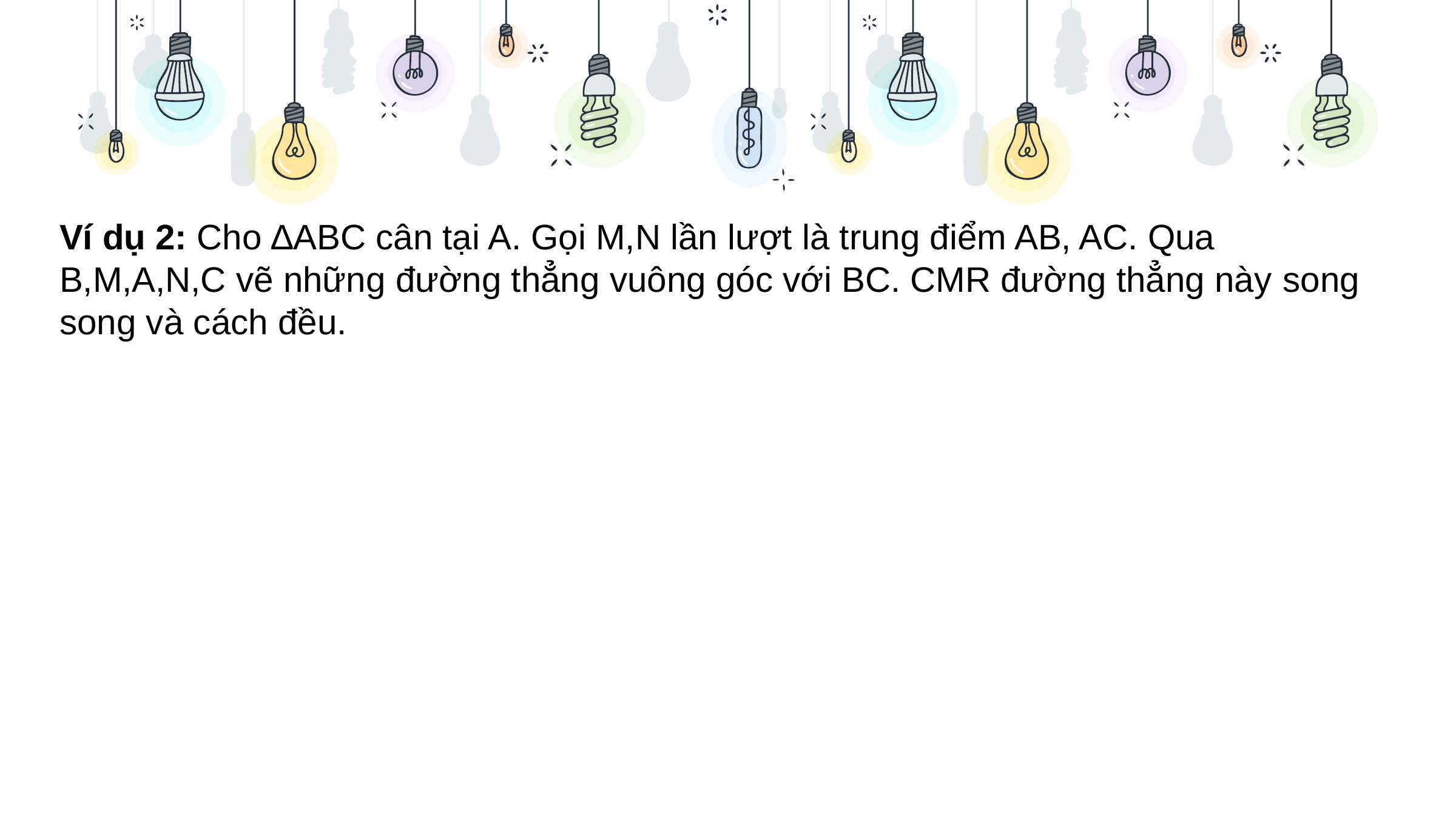

Ví dụ 2: Cho ∆ABC cân tại A. Gọi M,N lần lượt là trung điểm AB, AC. Qua B,M,A,N,C vẽ những đường thẳng vuông góc với BC. CMR đường thẳng này song song và cách đều.